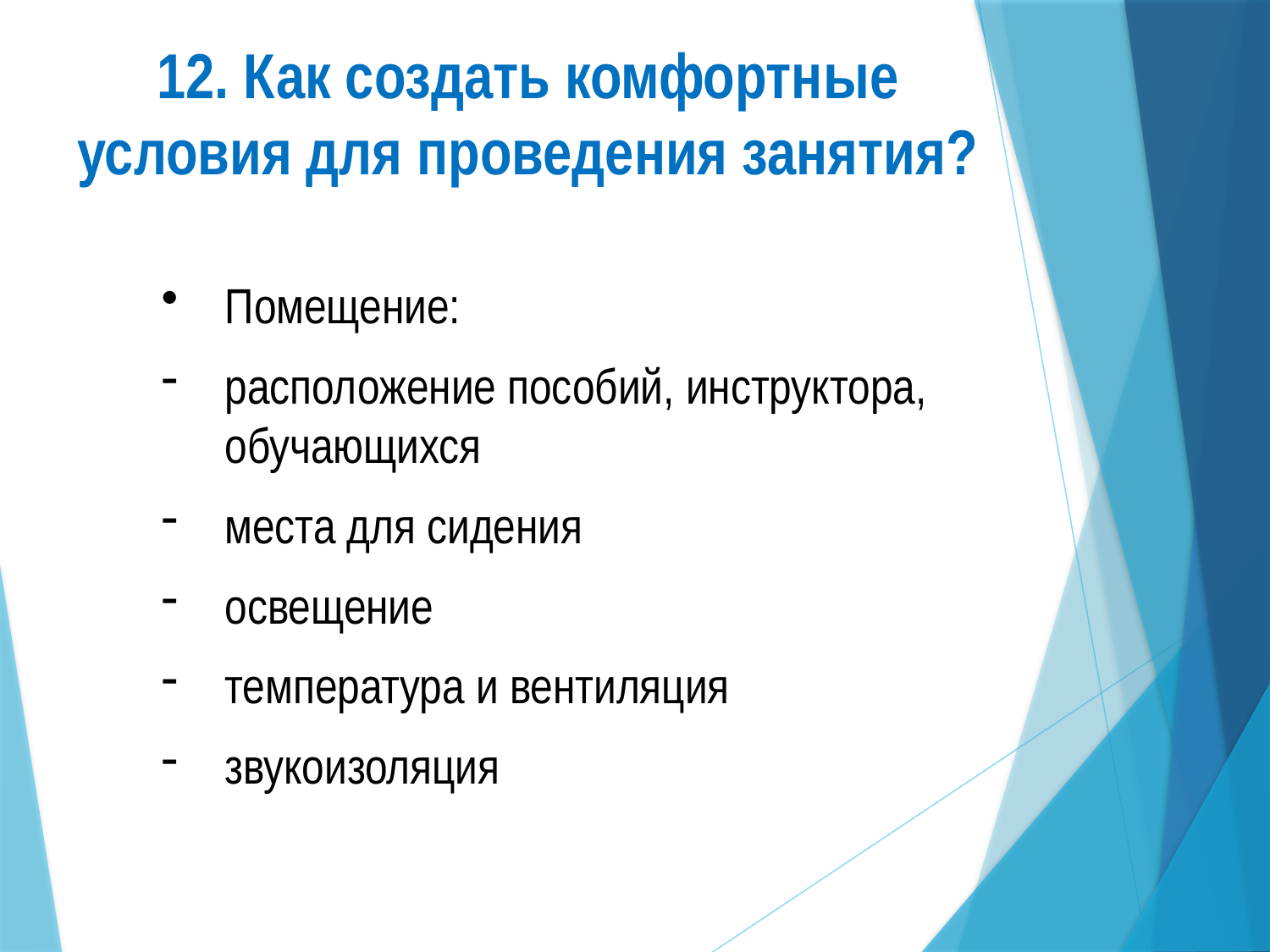

12. Как создать комфортные условия для проведения занятия?
Помещение:
расположение пособий, инструктора, обучающихся
места для сидения
освещение
температура и вентиляция
звукоизоляция